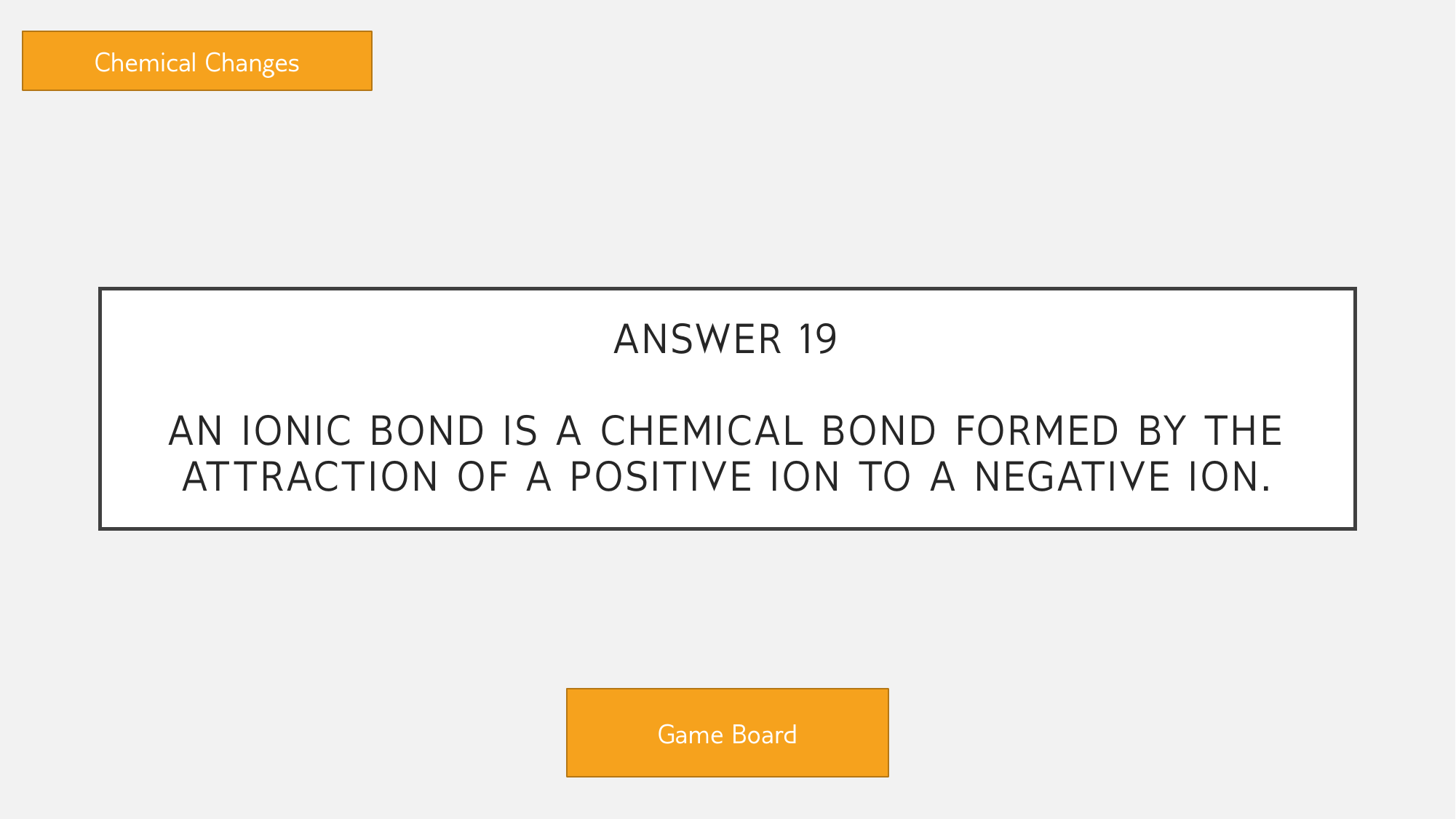

Chemical Changes
# Answer 19 An ionic bond is a chemical bond formed by the attraction of a positive ion to a negative ion.
Game Board